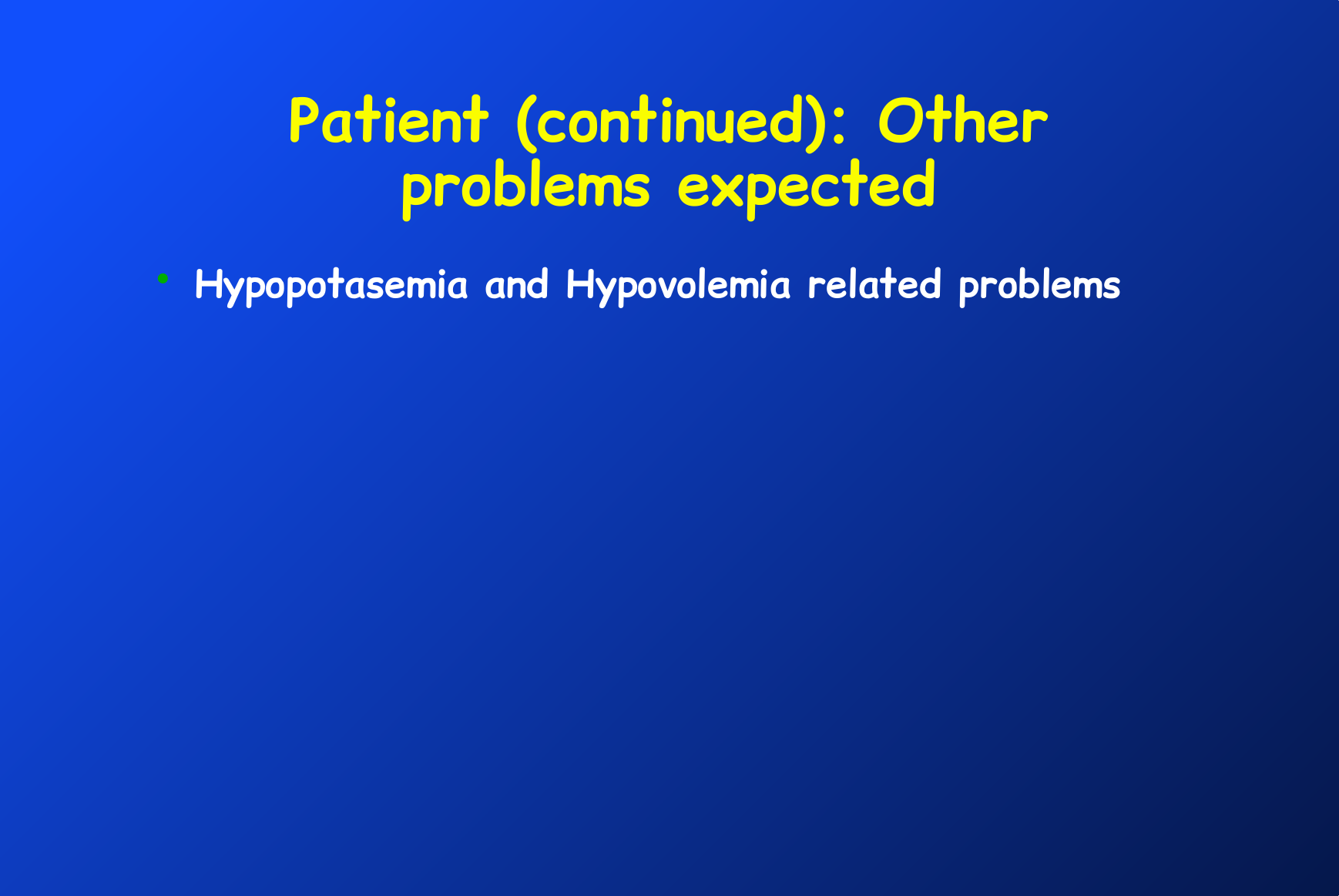

# Patient (continued): Other problems expected
Hypopotasemia and Hypovolemia related problems